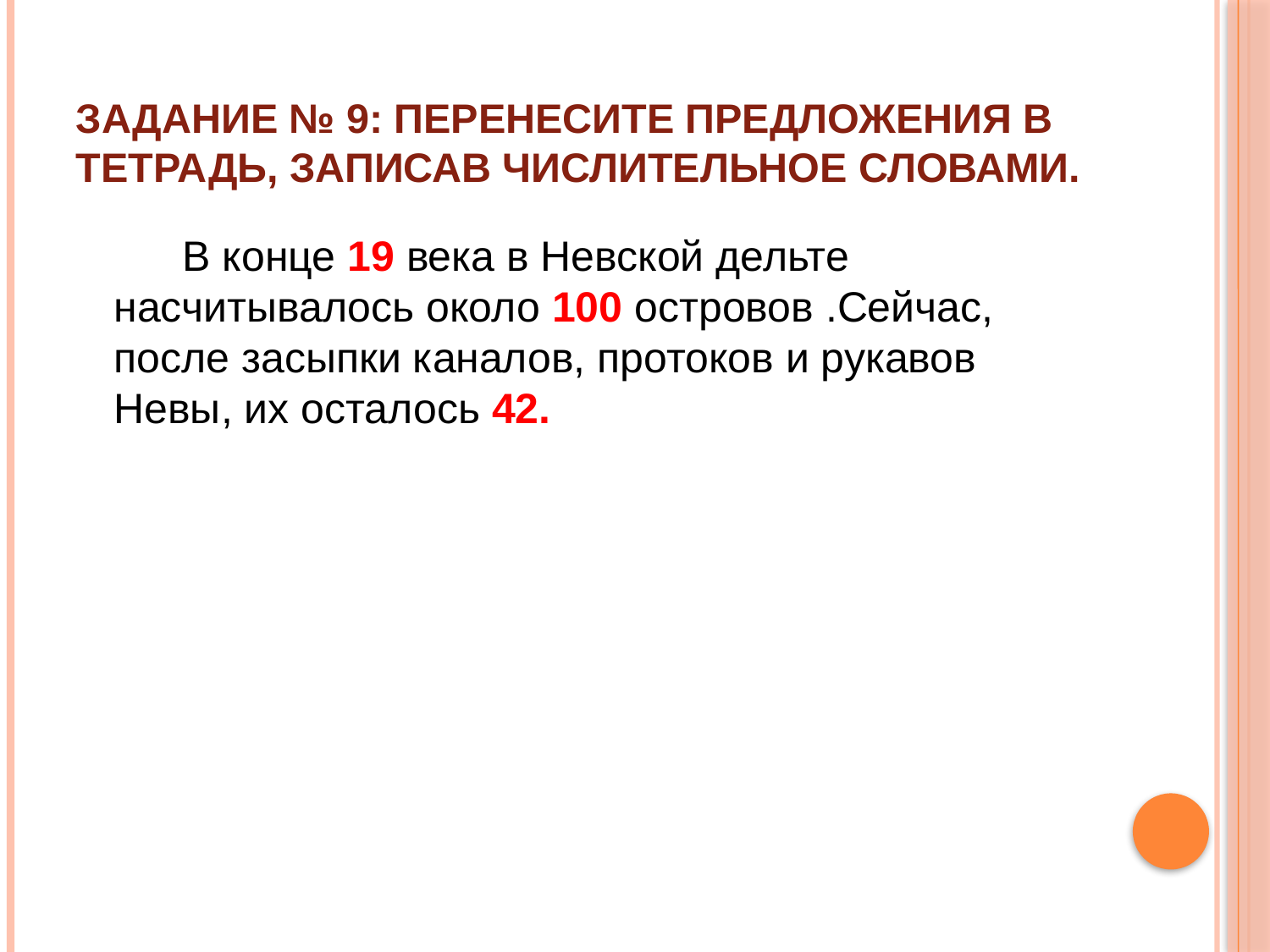

# Задание № 9: перенесите предложения в тетрадь, записав числительное словами.
         В конце 19 века в Невской дельте насчитывалось около 100 островов .Сейчас, после засыпки каналов, протоков и рукавов Невы, их осталось 42.